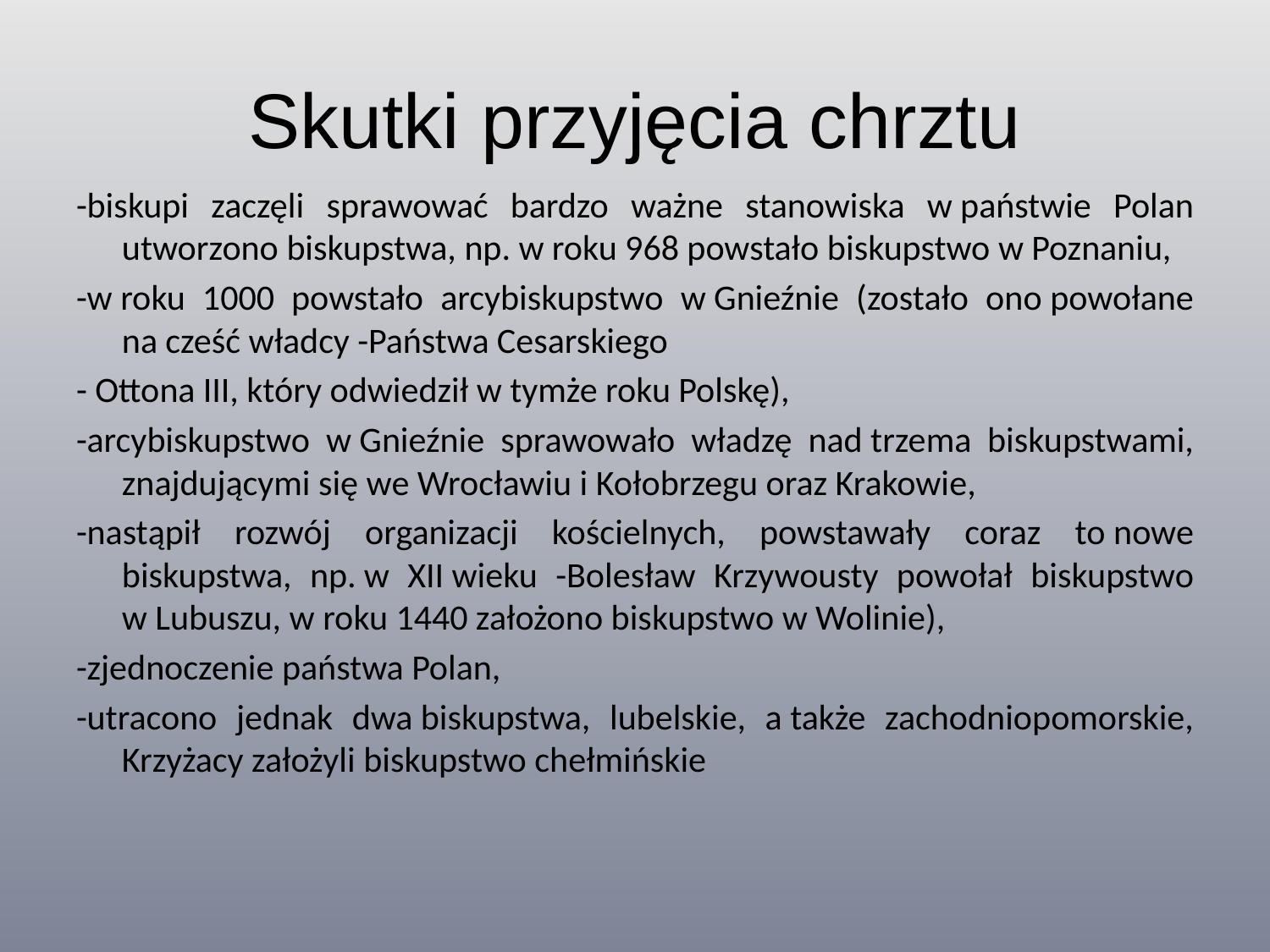

# Skutki przyjęcia chrztu
-biskupi zaczęli sprawować bardzo ważne stanowiska w państwie Polan utworzono biskupstwa, np. w roku 968 powstało biskupstwo w Poznaniu,
-w roku 1000 powstało arcybiskupstwo w Gnieźnie (zostało ono powołane na cześć władcy -Państwa Cesarskiego
- Ottona III, który odwiedził w tymże roku Polskę),
-arcybiskupstwo w Gnieźnie sprawowało władzę nad trzema biskupstwami, znajdującymi się we Wrocławiu i Kołobrzegu oraz Krakowie,
-nastąpił rozwój organizacji kościelnych, powstawały coraz to nowe biskupstwa, np. w XII wieku -Bolesław Krzywousty powołał biskupstwo w Lubuszu, w roku 1440 założono biskupstwo w Wolinie),
-zjednoczenie państwa Polan,
-utracono jednak dwa biskupstwa, lubelskie, a także zachodniopomorskie, Krzyżacy założyli biskupstwo chełmińskie